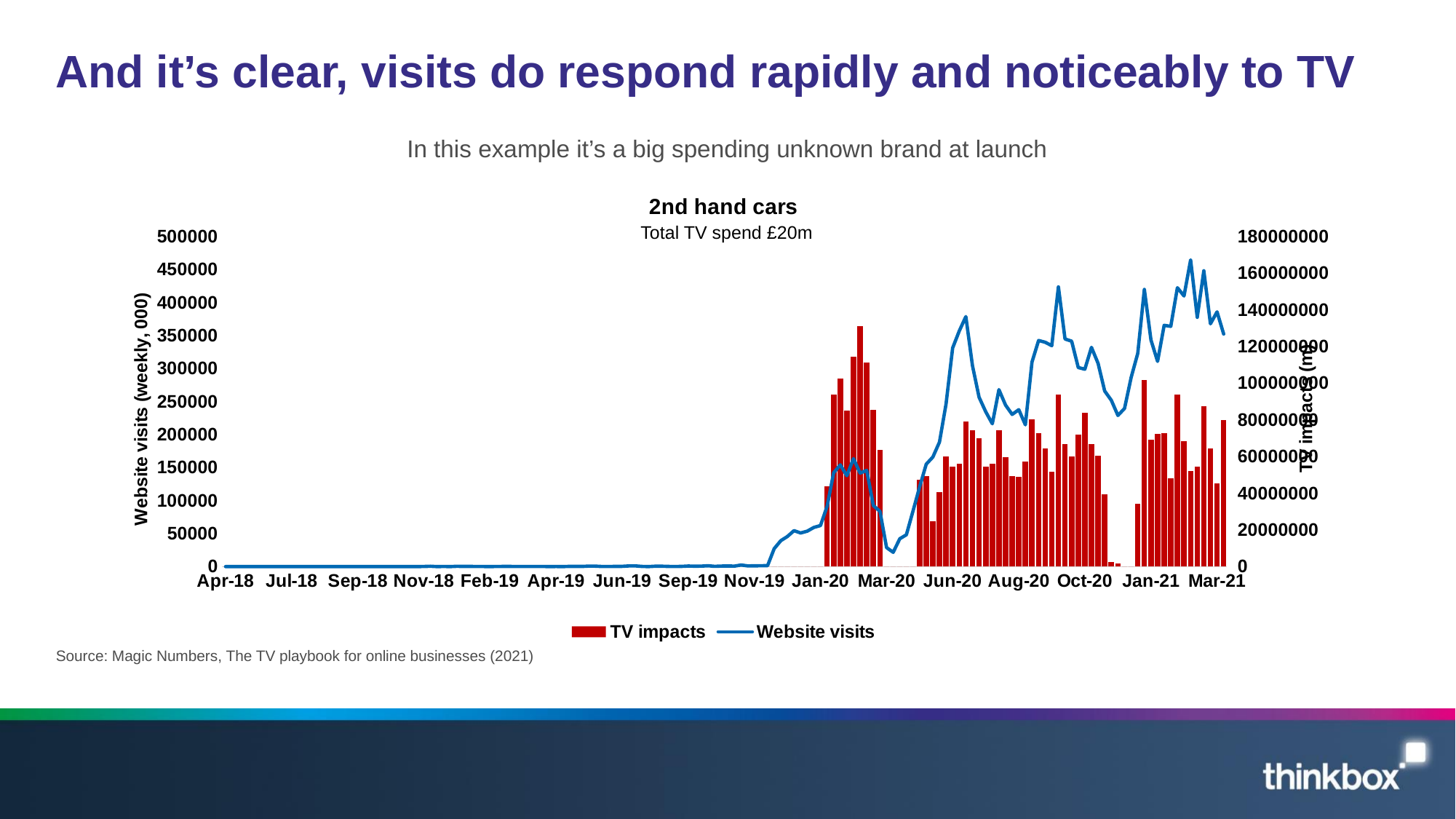

# And it’s clear, visits do respond rapidly and noticeably to TV
In this example it’s a big spending unknown brand at launch

### Chart: 2nd hand cars

| Category | TV impacts | Website visits |
|---|---|---|
| 43220 | 0.0 | 0.0 |
| 43227 | 0.0 | 0.0 |
| 43234 | 0.0 | 0.0 |
| 43241 | 0.0 | 0.0 |
| 43248 | 0.0 | 0.0 |
| 43255 | 0.0 | 0.0 |
| 43262 | 0.0 | 0.0 |
| 43269 | 0.0 | 0.0 |
| 43276 | 0.0 | 0.0 |
| 43283 | 0.0 | 0.0 |
| 43290 | 0.0 | 0.0 |
| 43297 | 0.0 | 0.0 |
| 43304 | 0.0 | 0.0 |
| 43311 | 0.0 | 0.0 |
| 43318 | 0.0 | 0.0 |
| 43325 | 0.0 | 0.0 |
| 43332 | 0.0 | 0.0 |
| 43339 | 0.0 | 0.0 |
| 43346 | 0.0 | 0.0 |
| 43353 | 0.0 | 0.0 |
| 43360 | 0.0 | 0.0 |
| 43367 | 0.0 | 0.0 |
| 43374 | 0.0 | 0.0 |
| 43381 | 0.0 | 0.0 |
| 43388 | 0.0 | 0.0 |
| 43395 | 0.0 | 0.0 |
| 43402 | 0.0 | 0.0 |
| 43409 | 0.0 | 0.0 |
| 43416 | 0.0 | 0.0 |
| 43423 | 0.0 | 0.0 |
| 43430 | 0.0 | 184.9868063 |
| 43437 | 0.0 | 517.51836332 |
| 43444 | 0.0 | 0.0 |
| 43451 | 0.0 | 130.4170825 |
| 43458 | 0.0 | 0.0 |
| 43465 | 0.0 | 431.7694749 |
| 43472 | 0.0 | 206.7460961 |
| 43479 | 0.0 | 287.6355786 |
| 43486 | 0.0 | 109.8817985 |
| 43493 | 0.0 | 109.7235984 |
| 43500 | 0.0 | 0.0 |
| 43507 | 0.0 | 140.0979609 |
| 43514 | 0.0 | 213.21544571 |
| 43521 | 0.0 | 199.88980907 |
| 43528 | 0.0 | 146.5364943 |
| 43535 | 0.0 | 128.8575428 |
| 43542 | 0.0 | 99.8051555 |
| 43549 | 0.0 | 97.61161327 |
| 43556 | 0.0 | 131.0255262 |
| 43563 | 0.0 | 0.0 |
| 43570 | 0.0 | 117.7370998 |
| 43577 | 0.0 | 0.0 |
| 43584 | 0.0 | 285.9838815 |
| 43591 | 0.0 | 271.7522615 |
| 43598 | 0.0 | 212.1337317 |
| 43605 | 0.0 | 738.3919745 |
| 43612 | 0.0 | 590.19900729 |
| 43619 | 0.0 | 95.95002356 |
| 43626 | 0.0 | 84.92411152 |
| 43633 | 0.0 | 302.6422251 |
| 43640 | 0.0 | 338.6697203 |
| 43647 | 0.0 | 919.1794971 |
| 43654 | 0.0 | 980.2762332 |
| 43661 | 0.0 | 223.380858 |
| 43668 | 0.0 | 0.0 |
| 43675 | 0.0 | 566.135406499999 |
| 43682 | 0.0 | 532.0338644 |
| 43689 | 0.0 | 257.6983968 |
| 43696 | 0.0 | 121.4247492 |
| 43703 | 0.0 | 276.1051356 |
| 43710 | 0.0 | 785.2209267 |
| 43717 | 0.0 | 580.7253404 |
| 43724 | 0.0 | 693.293298 |
| 43731 | 0.0 | 1174.7968103 |
| 43738 | 0.0 | 364.60078985 |
| 43745 | 0.0 | 745.1870974 |
| 43752 | 0.0 | 888.1175318 |
| 43759 | 0.0 | 681.9363395 |
| 43766 | 0.0 | 2391.03979079 |
| 43773 | 0.0 | 1027.6077646 |
| 43780 | 0.0 | 1100.6996059 |
| 43787 | 0.0 | 1256.35342683 |
| 43794 | 0.0 | 1391.31080795 |
| 43801 | 0.0 | 27153.1933774 |
| 43808 | 0.0 | 39203.1221725 |
| 43815 | 0.0 | 45517.8048367 |
| 43822 | 0.0 | 54397.9566746 |
| 43829 | 0.0 | 50895.4831578 |
| 43836 | 0.0 | 53637.23857 |
| 43843 | 0.0 | 59277.1946979999 |
| 43850 | 0.0 | 62165.41183 |
| 43857 | 43820000.0 | 91244.8002758999 |
| 43864 | 93830400.0 | 142056.333785 |
| 43871 | 102466700.0 | 154095.705617 |
| 43878 | 84986100.0 | 137644.075514 |
| 43885 | 114584500.0 | 163516.232586 |
| 43892 | 131142600.0 | 141550.79582 |
| 43899 | 111279200.0 | 145800.85406 |
| 43906 | 85321010.0 | 92350.872472 |
| 43913 | 63671360.0 | 83622.1598181 |
| 43920 | 0.0 | 28731.7904933 |
| 43927 | 0.0 | 21583.3942533 |
| 43934 | 0.0 | 42165.7565937 |
| 43941 | 0.0 | 48138.8812402 |
| 43948 | 0.0 | 84098.617562 |
| 43955 | 47422700.0 | 120530.675737 |
| 43962 | 49247900.0 | 155066.27653 |
| 43969 | 24560400.0 | 165867.042048 |
| 43976 | 40438300.0 | 188482.771704 |
| 43983 | 60225740.0 | 246244.123946 |
| 43990 | 54337820.0 | 331178.110332 |
| 43997 | 56033530.0 | 356917.20672 |
| 44004 | 78908080.0 | 378689.054283 |
| 44011 | 74511770.0 | 304302.874698 |
| 44018 | 70123190.0 | 256539.90102 |
| 44025 | 54543190.0 | 234557.951818 |
| 44032 | 55983430.0 | 216243.891463 |
| 44039 | 74487980.0 | 268045.629794 |
| 44046 | 59537440.0 | 244567.027498 |
| 44053 | 49266380.0 | 230380.277589 |
| 44060 | 48745280.0 | 237633.758874 |
| 44067 | 57139210.0 | 214727.799062 |
| 44074 | 80158580.0 | 309773.28538 |
| 44081 | 72761600.0 | 342471.280629 |
| 44088 | 64583600.0 | 339762.339204 |
| 44095 | 51718000.0 | 334558.913118 |
| 44102 | 93710100.0 | 423649.559319 |
| 44109 | 66667500.0 | 344767.688736 |
| 44116 | 60218600.0 | 341406.041744 |
| 44123 | 72076870.0 | 301519.622283 |
| 44130 | 83824740.0 | 298973.135015 |
| 44137 | 66744990.0 | 332082.968319 |
| 44144 | 60329170.0 | 307874.178527 |
| 44151 | 39323920.0 | 265956.510492 |
| 44158 | 2316400.0 | 251973.62078 |
| 44165 | 1536900.0 | 228911.492196 |
| 44172 | 0.0 | 239563.193192 |
| 44179 | 0.0 | 286560.133903 |
| 44186 | 34132600.0 | 323064.200919 |
| 44193 | 101861300.0 | 419830.46655 |
| 44200 | 69204800.0 | 343199.831988 |
| 44207 | 72222300.0 | 310798.822439 |
| 44214 | 72848870.0 | 365437.301471 |
| 44221 | 48098560.0 | 363880.032749 |
| 44228 | 93860680.0 | 422416.150944 |
| 44235 | 68237130.0 | 409894.499971 |
| 44242 | 51963570.0 | 464564.546149999 |
| 44249 | 54375260.0 | 377567.970935 |
| 44256 | 87452210.0 | 448052.31531 |
| 44263 | 64436010.0 | 367738.303449 |
| 44270 | 45331230.0 | 385810.492155 |
| 44277 | 79955710.0 | 352281.379085 |
Total TV spend £20m
Source: Magic Numbers, The TV playbook for online businesses (2021)